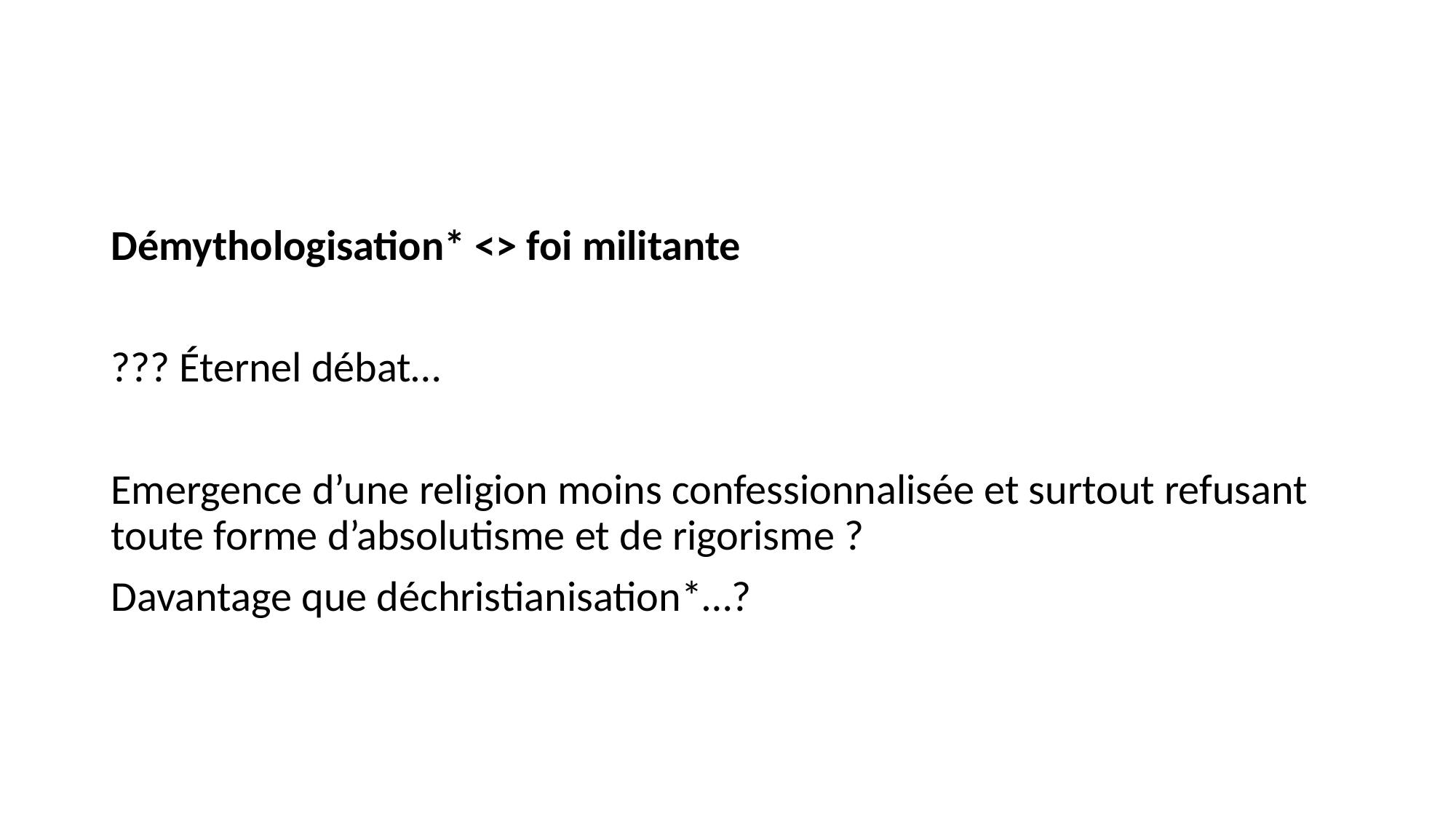

#
Démythologisation* <> foi militante

??? Éternel débat…

Emergence d’une religion moins confessionnalisée et surtout refusant toute forme d’absolutisme et de rigorisme ?
Davantage que déchristianisation*…?